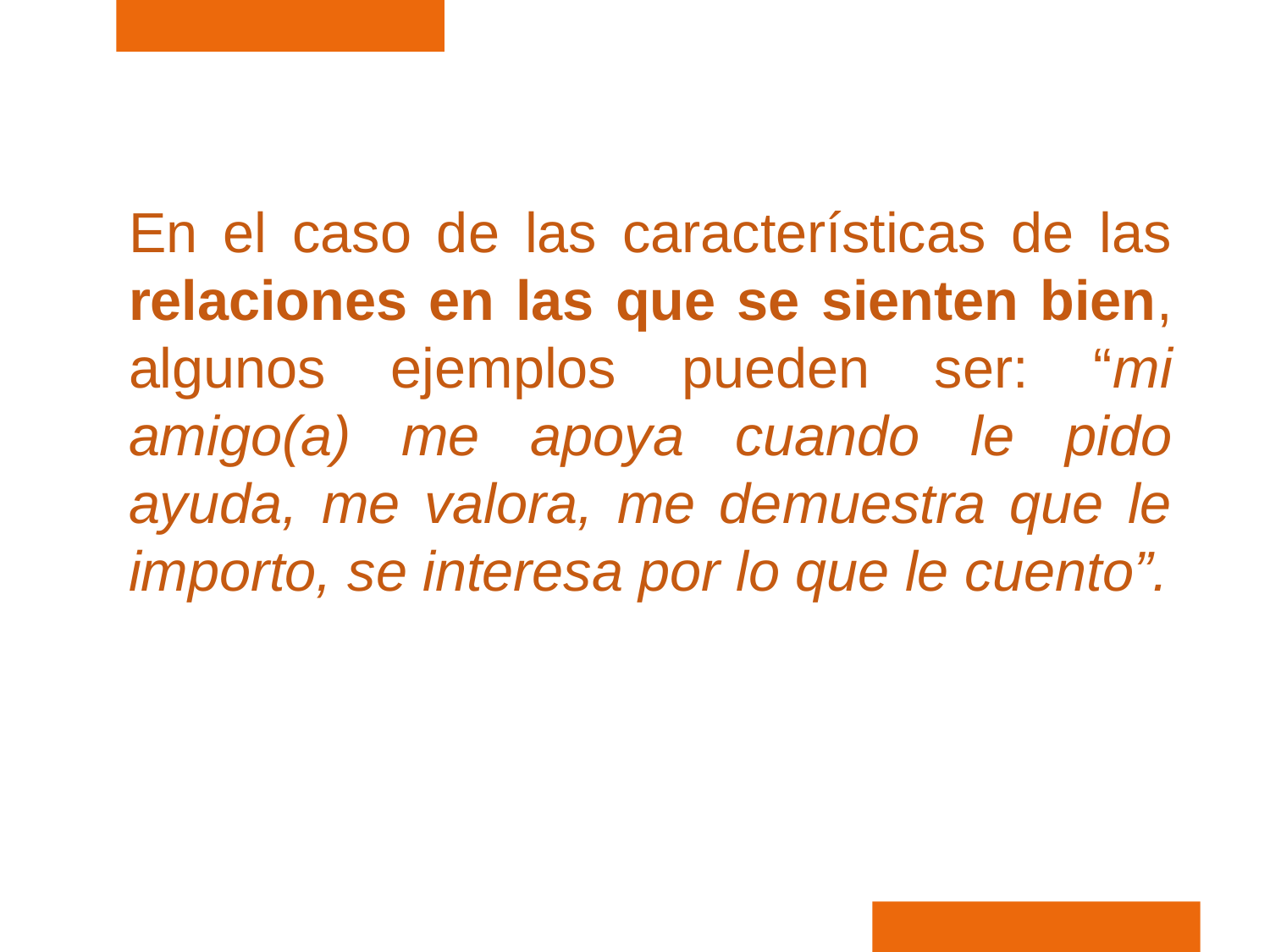

En el caso de las características de las relaciones en las que se sienten bien, algunos ejemplos pueden ser: “mi amigo(a) me apoya cuando le pido ayuda, me valora, me demuestra que le importo, se interesa por lo que le cuento”.